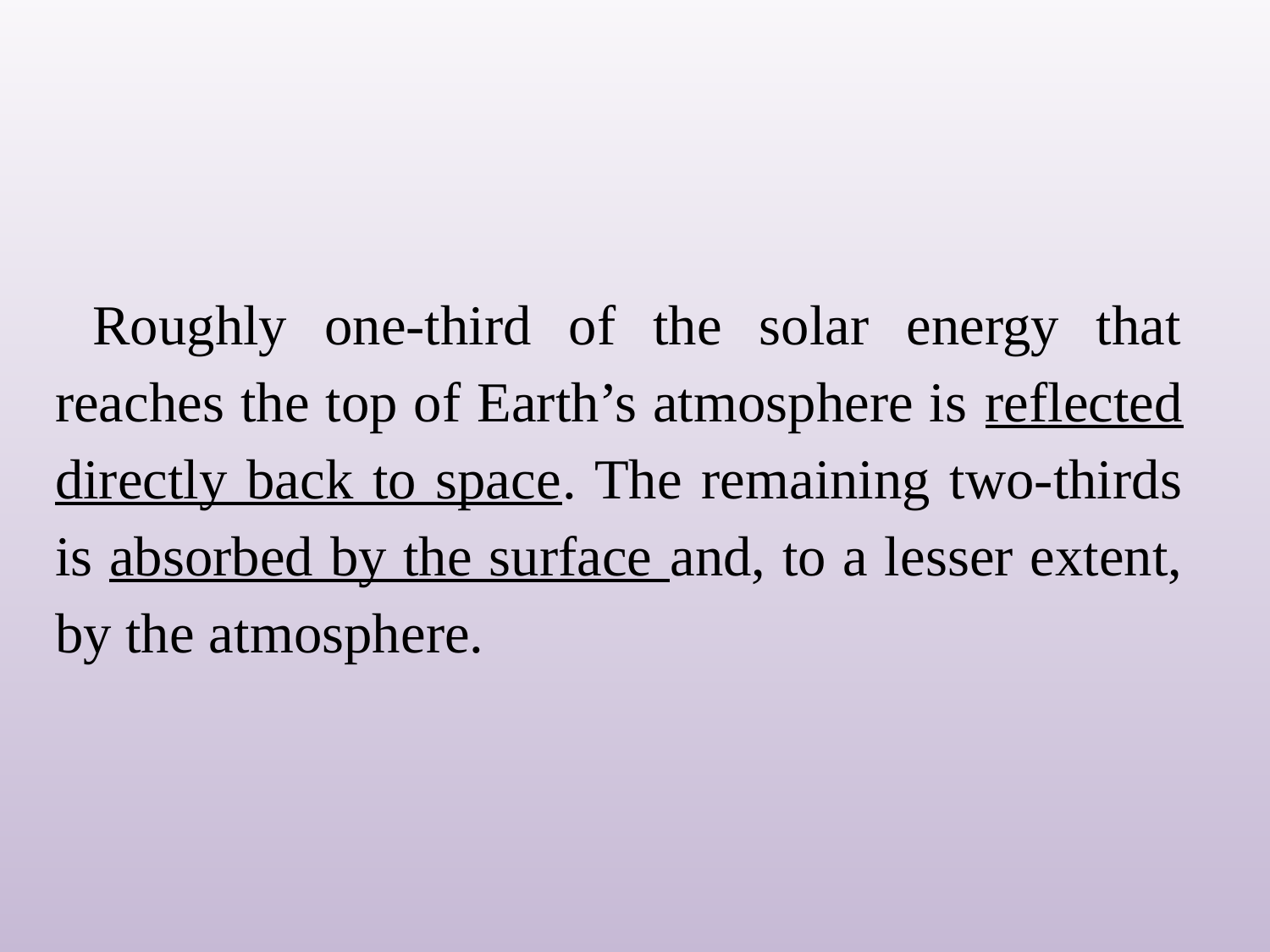

Roughly one-third of the solar energy that reaches the top of Earth’s atmosphere is reflected directly back to space. The remaining two-thirds is absorbed by the surface and, to a lesser extent, by the atmosphere.